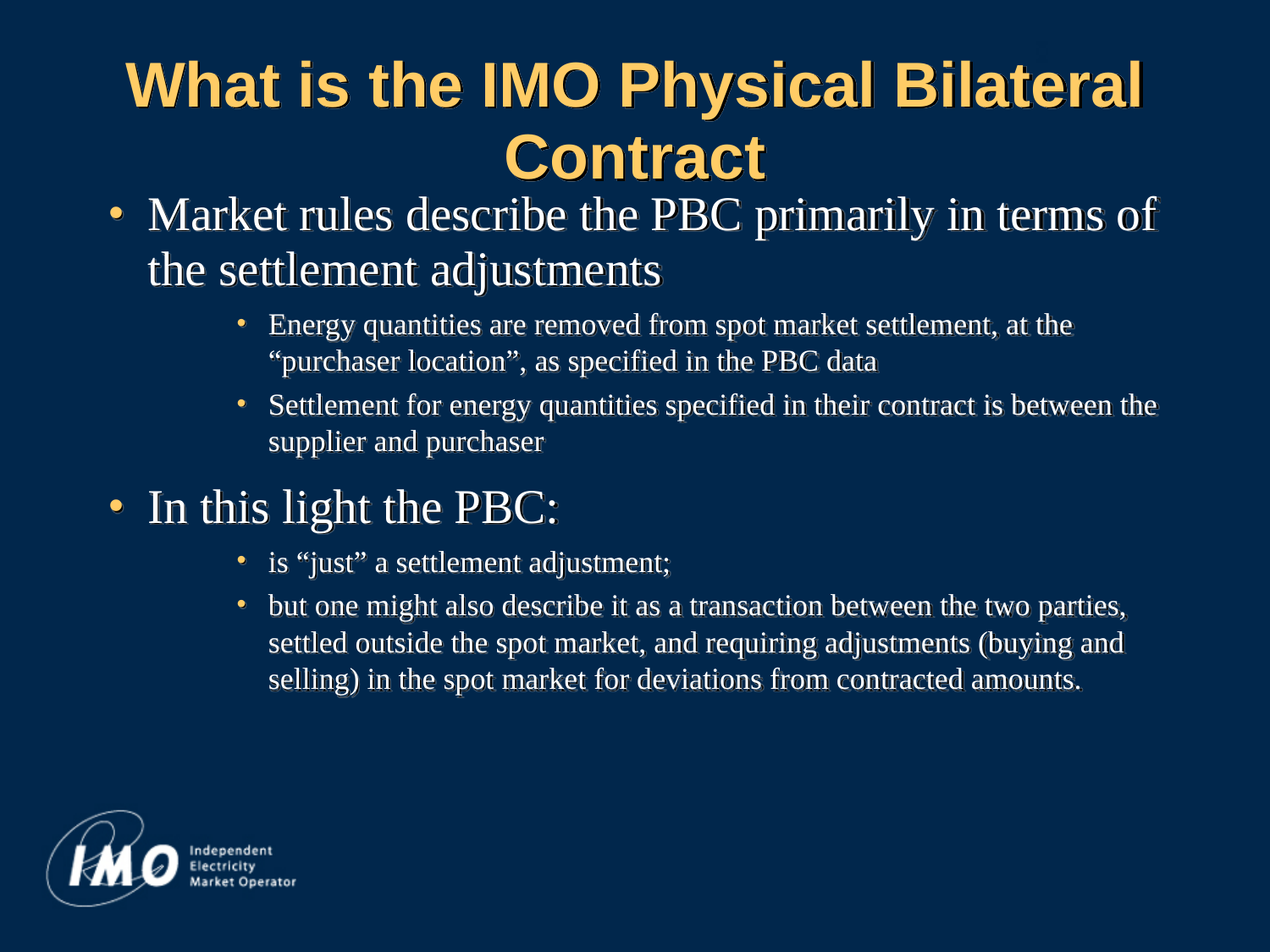

11
# What is the IMO Physical Bilateral Contract
Market rules describe the PBC primarily in terms of the settlement adjustments
Energy quantities are removed from spot market settlement, at the “purchaser location”, as specified in the PBC data
Settlement for energy quantities specified in their contract is between the supplier and purchaser
In this light the PBC:
is “just” a settlement adjustment;
but one might also describe it as a transaction between the two parties, settled outside the spot market, and requiring adjustments (buying and selling) in the spot market for deviations from contracted amounts.